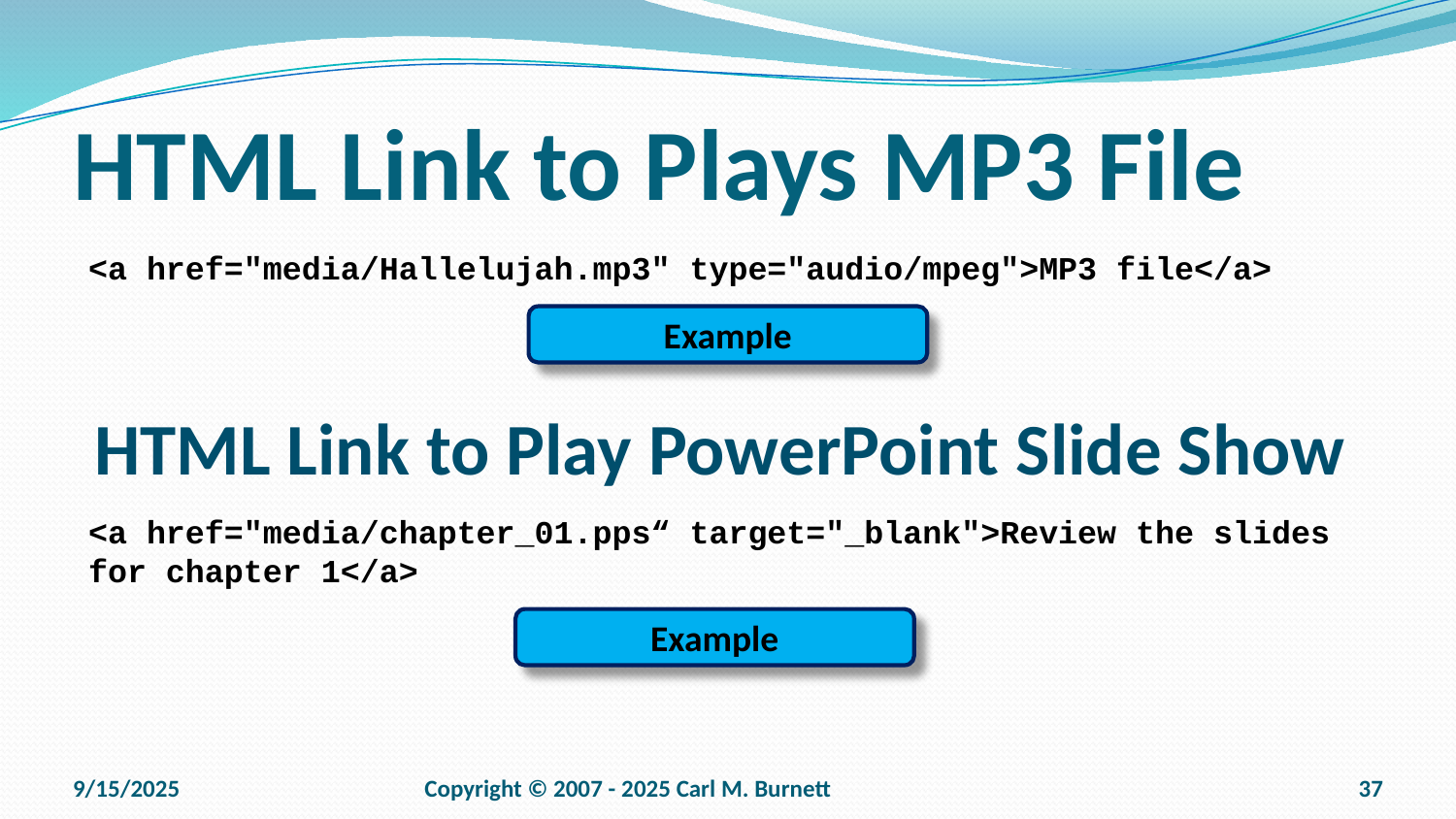

# HTML Link to Plays MP3 File

<a href="media/Hallelujah.mp3" type="audio/mpeg">MP3 file</a>
Example
HTML Link to Play PowerPoint Slide Show
<a href="media/chapter_01.pps“ target="_blank">Review the slides for chapter 1</a>
Example
9/15/2025
Copyright © 2007 - 2025 Carl M. Burnett
37